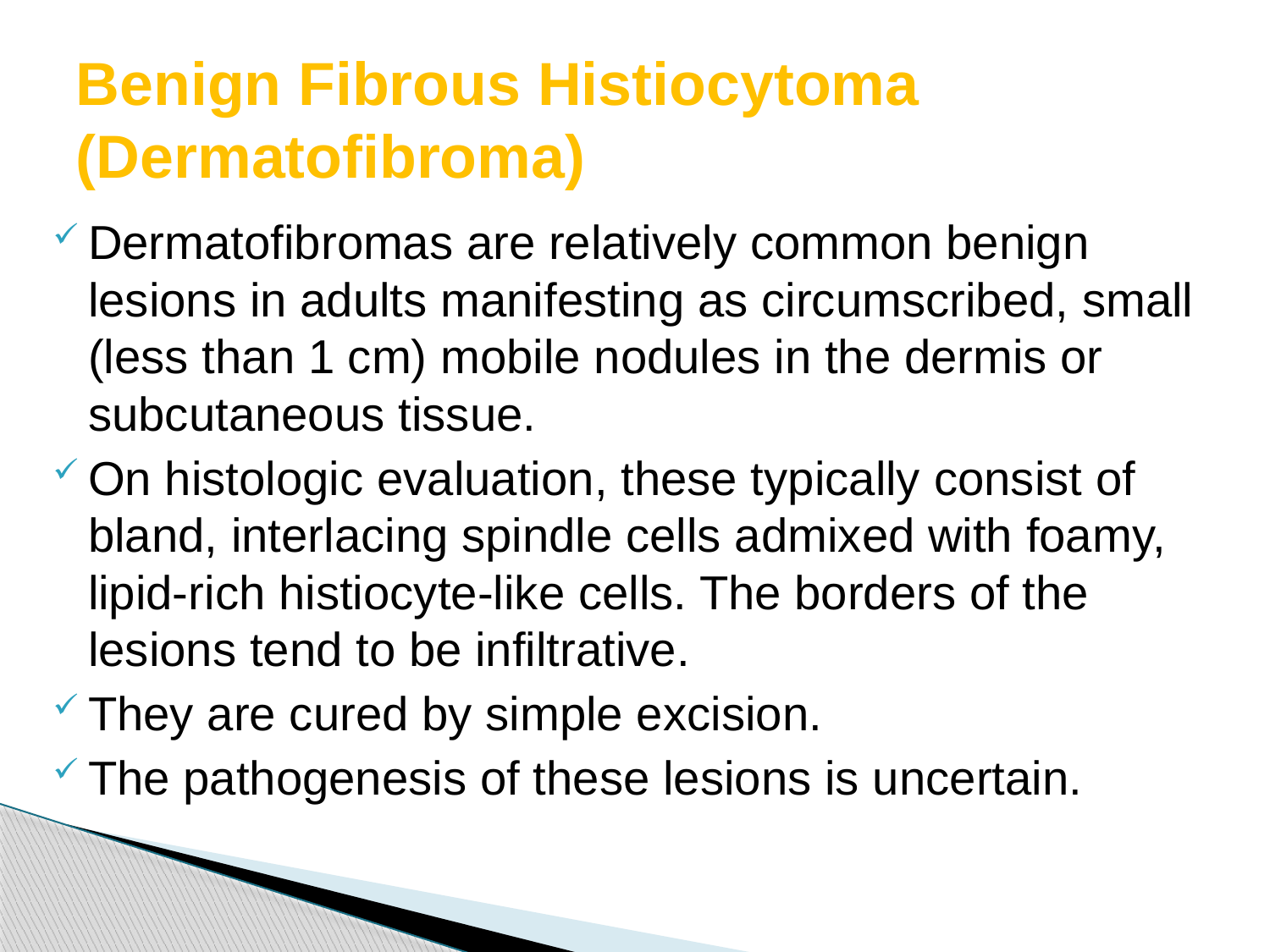

# Benign Fibrous Histiocytoma (Dermatofibroma)
Dermatofibromas are relatively common benign lesions in adults manifesting as circumscribed, small (less than 1 cm) mobile nodules in the dermis or subcutaneous tissue.
On histologic evaluation, these typically consist of bland, interlacing spindle cells admixed with foamy, lipid-rich histiocyte-like cells. The borders of the lesions tend to be infiltrative.
They are cured by simple excision.
The pathogenesis of these lesions is uncertain.